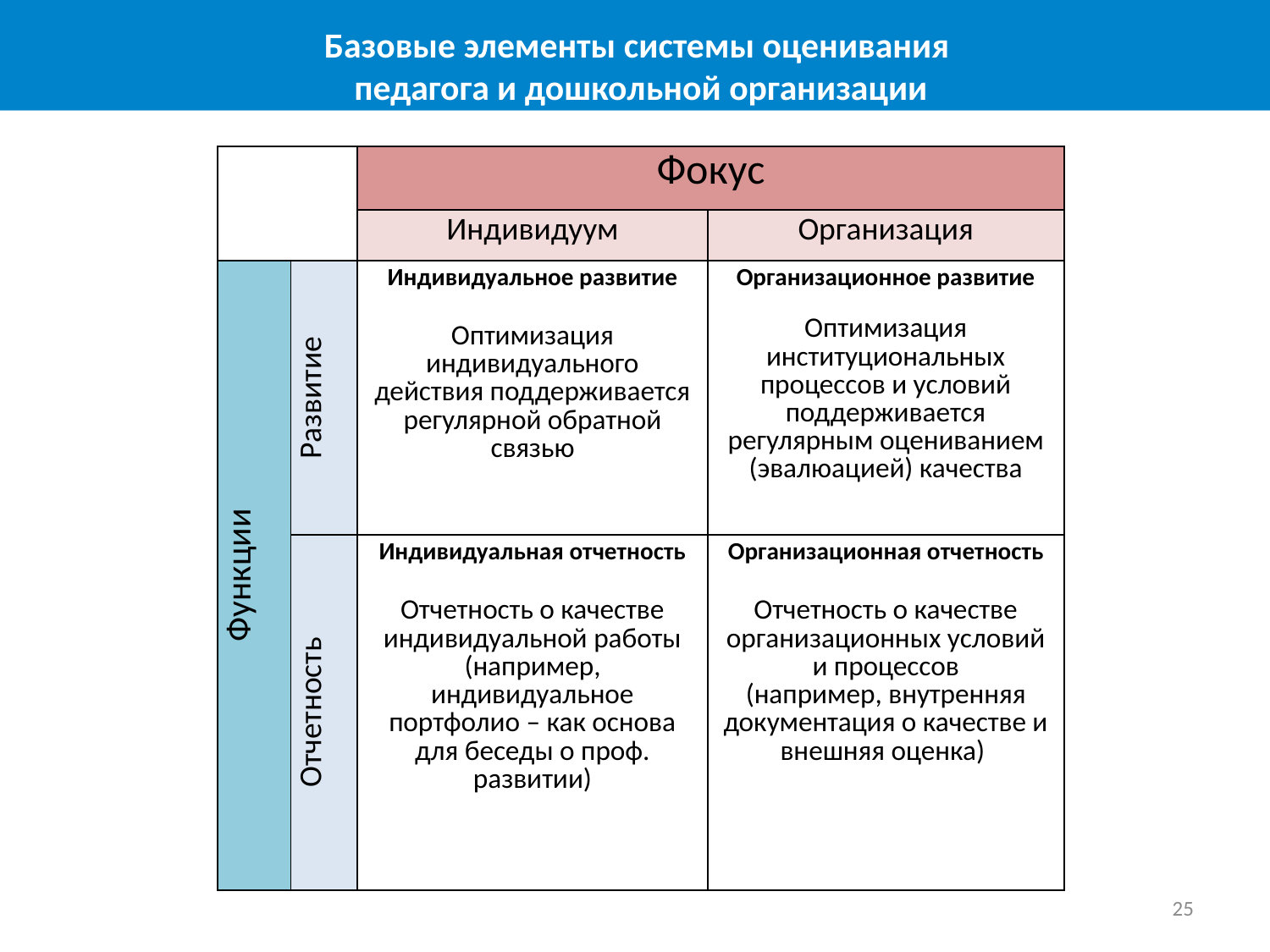

Базовые элементы системы оценивания
педагога и дошкольной организации
|  |  | Фокус |  |
| --- | --- | --- | --- |
|  |  | Индивидуум | Организация |
| Функции | Развитие | Индивидуальное развитие Оптимизация индивидуального действия поддерживается регулярной обратной связью | Организационное развитие Оптимизация институциональных процессов и условий поддерживается регулярным оцениванием (эвалюацией) качества |
|  | Отчетность | Индивидуальная отчетность Отчетность о качестве индивидуальной работы (например, индивидуальное портфолио – как основа для беседы о проф. развитии) | Организационная отчетность Отчетность о качестве организационных условий и процессов (например, внутренняя документация о качестве и внешняя оценка) |
25